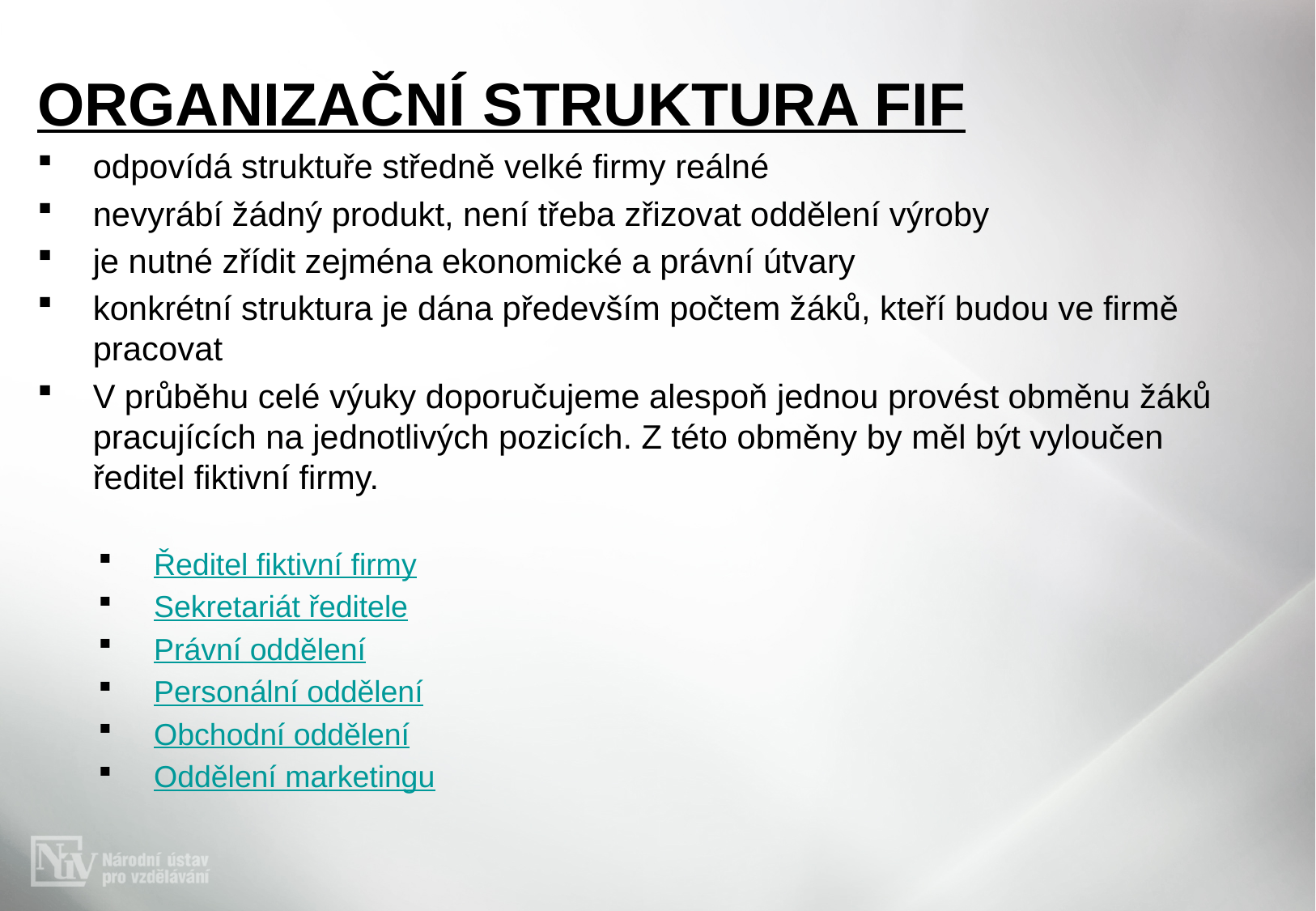

ORGANIZAČNÍ STRUKTURA FiF
odpovídá struktuře středně velké firmy reálné
nevyrábí žádný produkt, není třeba zřizovat oddělení výroby
je nutné zřídit zejména ekonomické a právní útvary
konkrétní struktura je dána především počtem žáků, kteří budou ve firmě pracovat
V průběhu celé výuky doporučujeme alespoň jednou provést obměnu žáků pracujících na jednotlivých pozicích. Z této obměny by měl být vyloučen ředitel fiktivní firmy.

Ředitel fiktivní firmy
Sekretariát ředitele
Právní oddělení
Personální oddělení
Obchodní oddělení
Oddělení marketingu

#